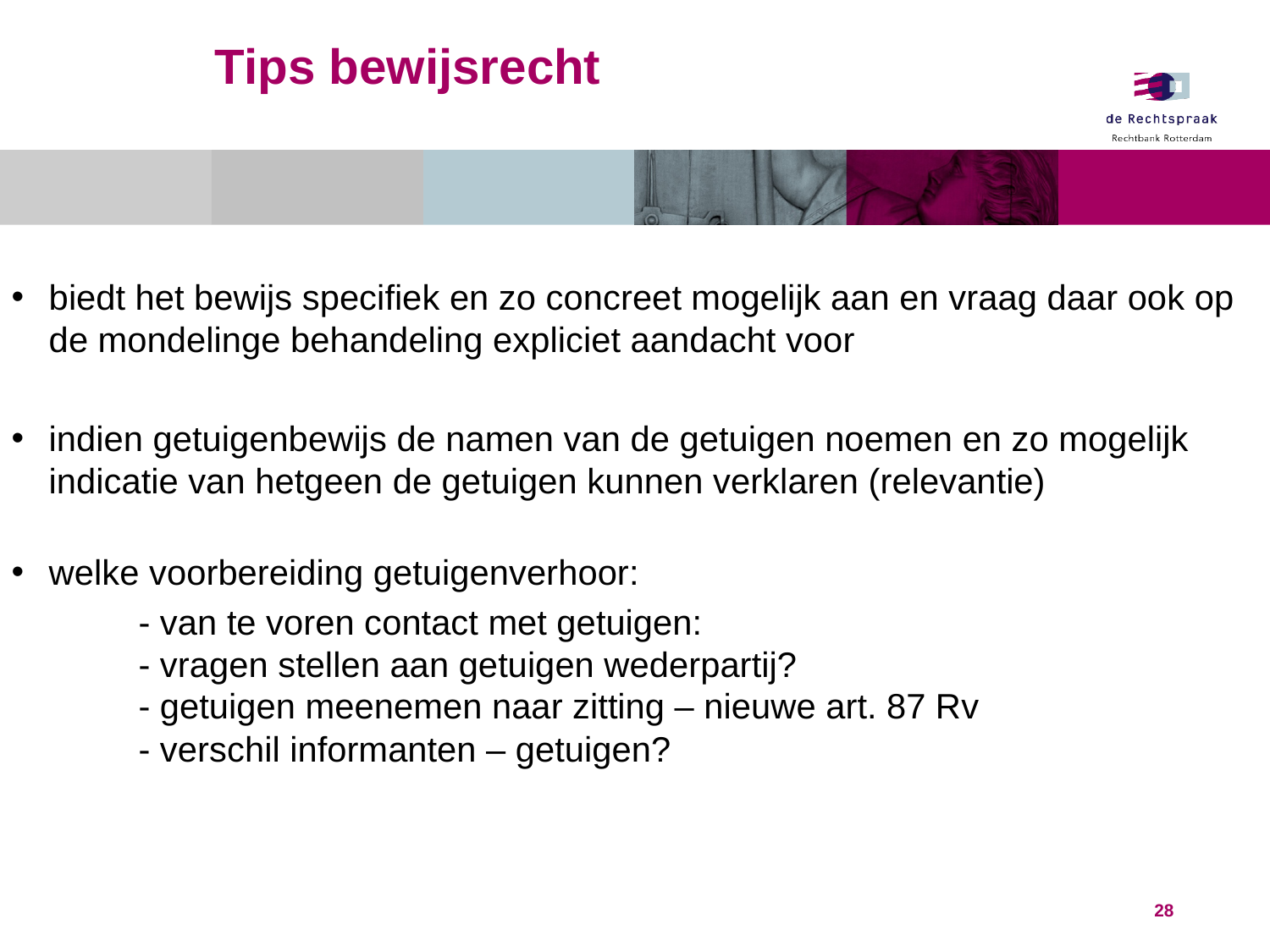

# Tips bewijsrecht

biedt het bewijs specifiek en zo concreet mogelijk aan en vraag daar ook op de mondelinge behandeling expliciet aandacht voor

indien getuigenbewijs de namen van de getuigen noemen en zo mogelijk indicatie van hetgeen de getuigen kunnen verklaren (relevantie)
welke voorbereiding getuigenverhoor:
	- van te voren contact met getuigen:
	- vragen stellen aan getuigen wederpartij?
	- getuigen meenemen naar zitting – nieuwe art. 87 Rv
	- verschil informanten – getuigen?

28